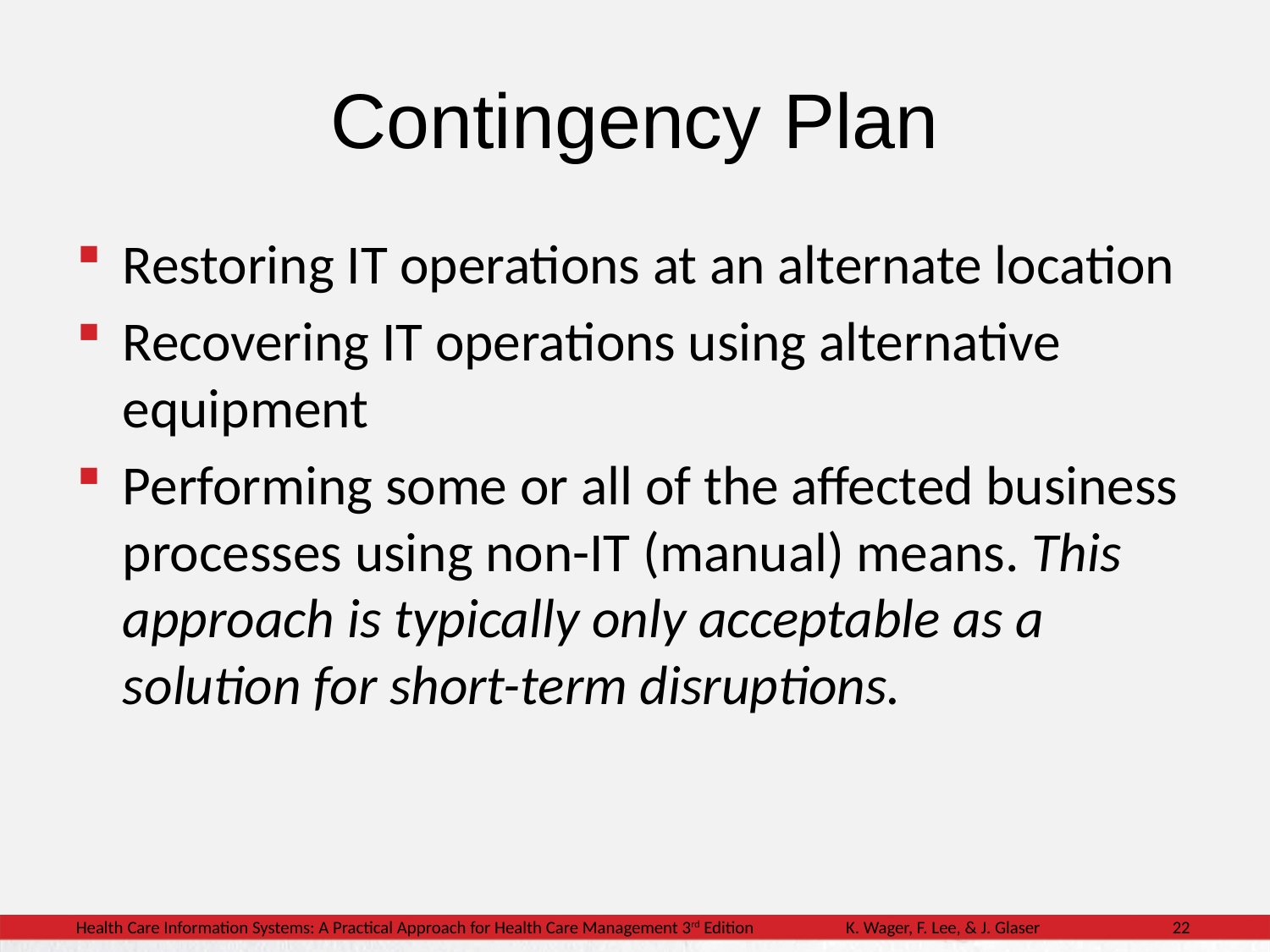

# Contingency Plan
Restoring IT operations at an alternate location
Recovering IT operations using alternative equipment
Performing some or all of the affected business processes using non-IT (manual) means. This approach is typically only acceptable as a solution for short-term disruptions.